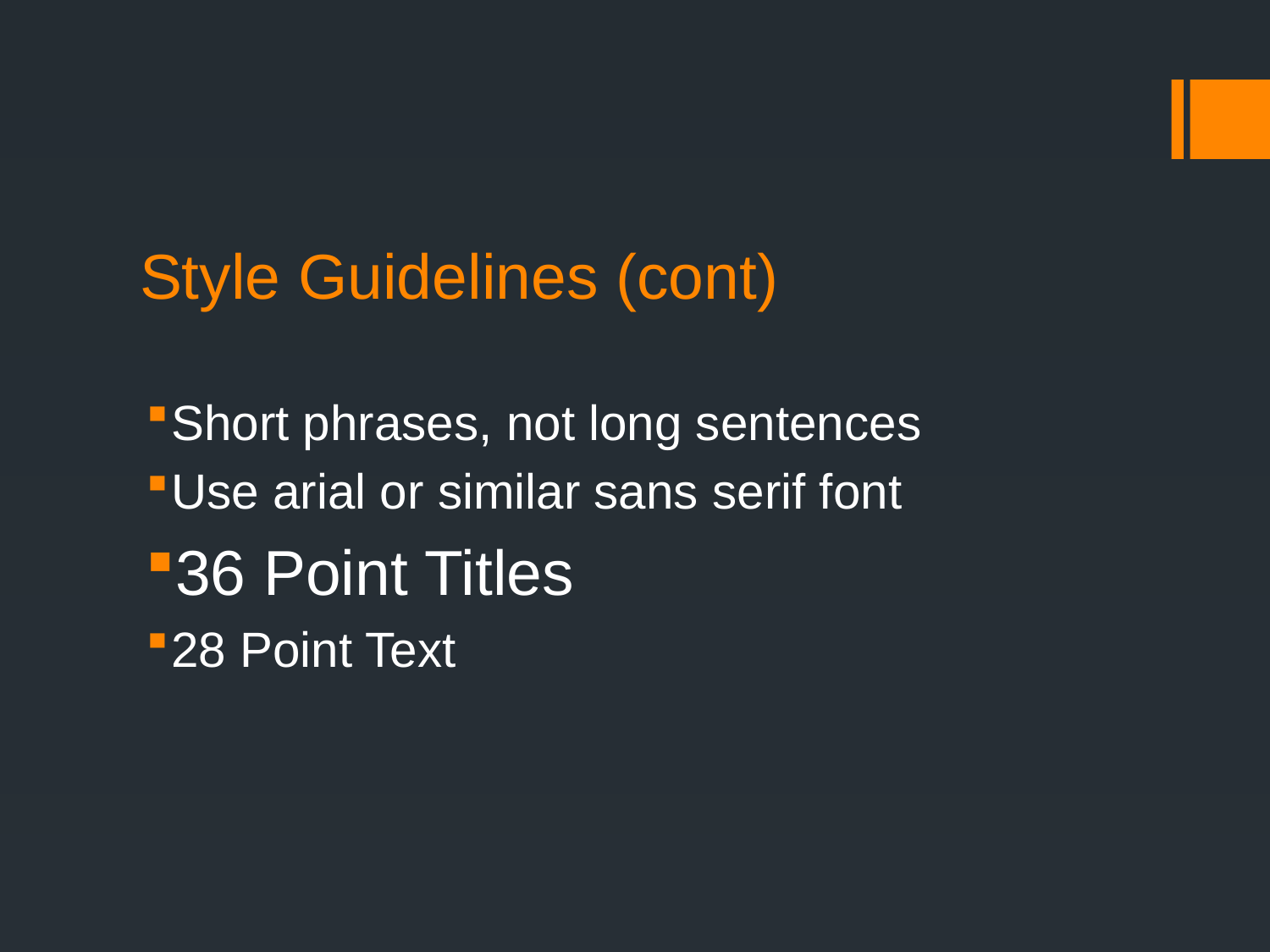

# Style Guidelines (cont)
Short phrases, not long sentences
Use arial or similar sans serif font
36 Point Titles
28 Point Text